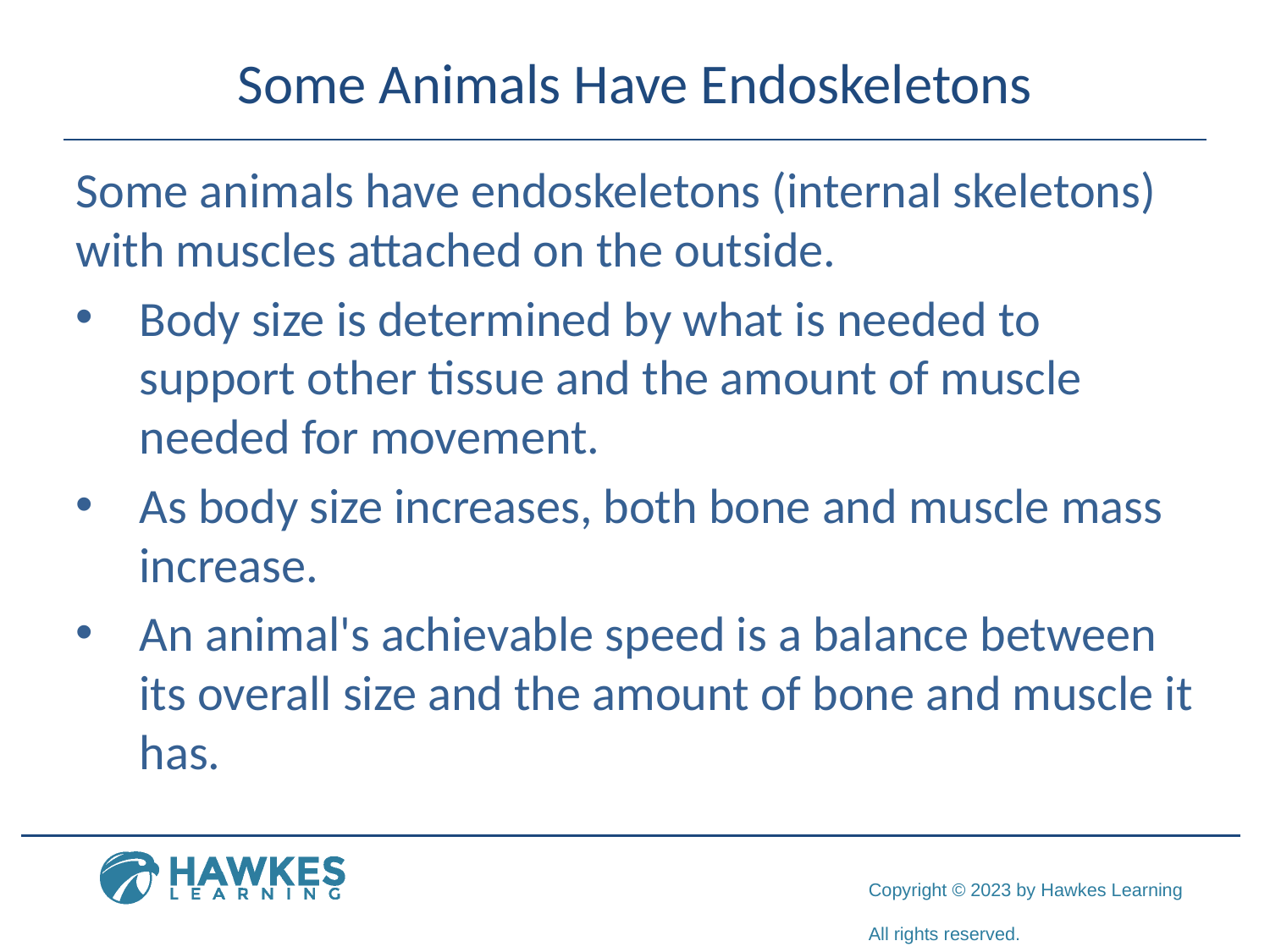

# Some Animals Have Endoskeletons
Some animals have endoskeletons (internal skeletons) with muscles attached on the outside.
Body size is determined by what is needed to support other tissue and the amount of muscle needed for movement.
As body size increases, both bone and muscle mass increase.
An animal's achievable speed is a balance between its overall size and the amount of bone and muscle it has.